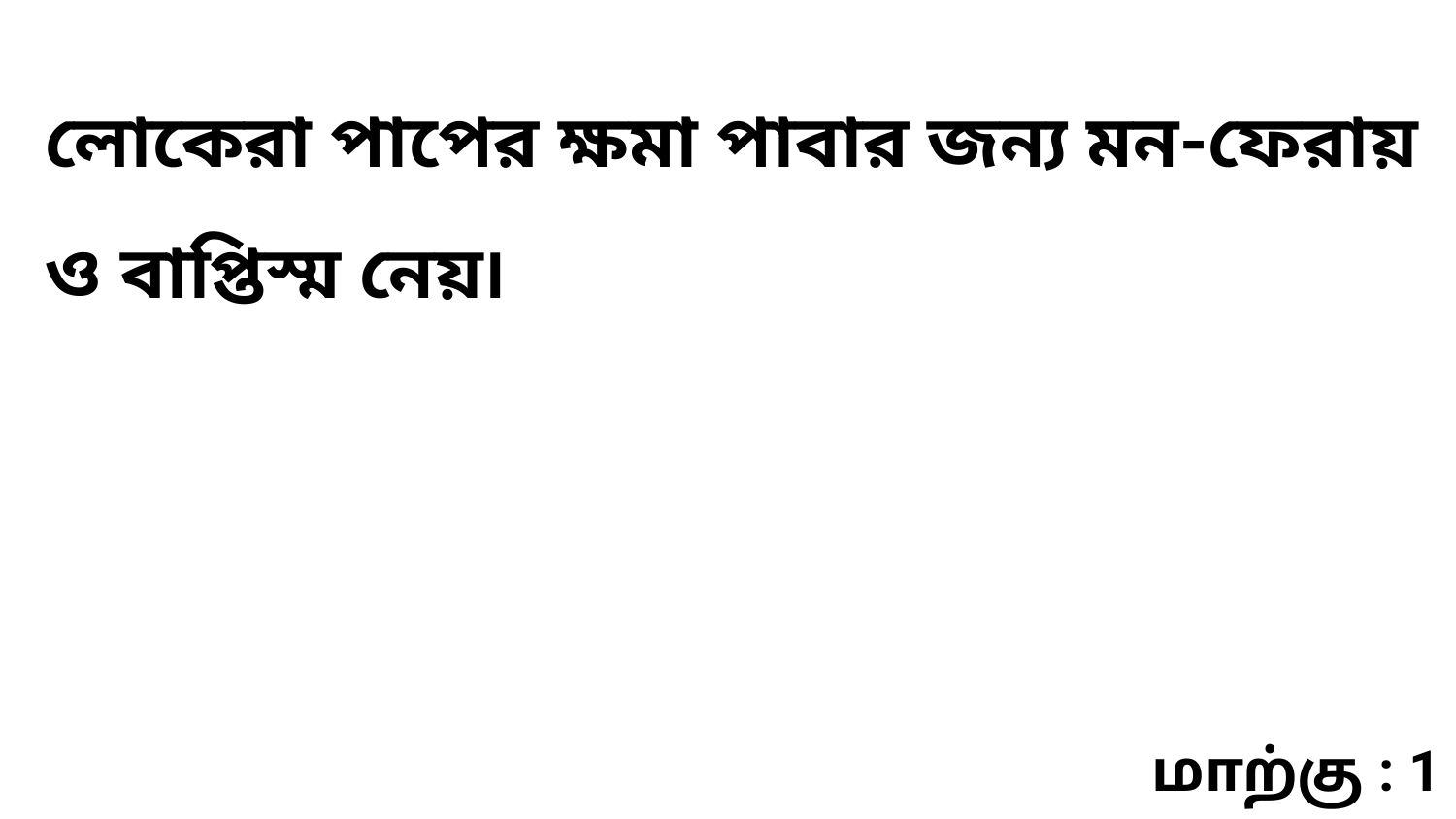

লোকেরা পাপের ক্ষমা পাবার জন্য মন-ফেরায় ও বাপ্তিস্ম নেয়৷
மாற்கு : 1